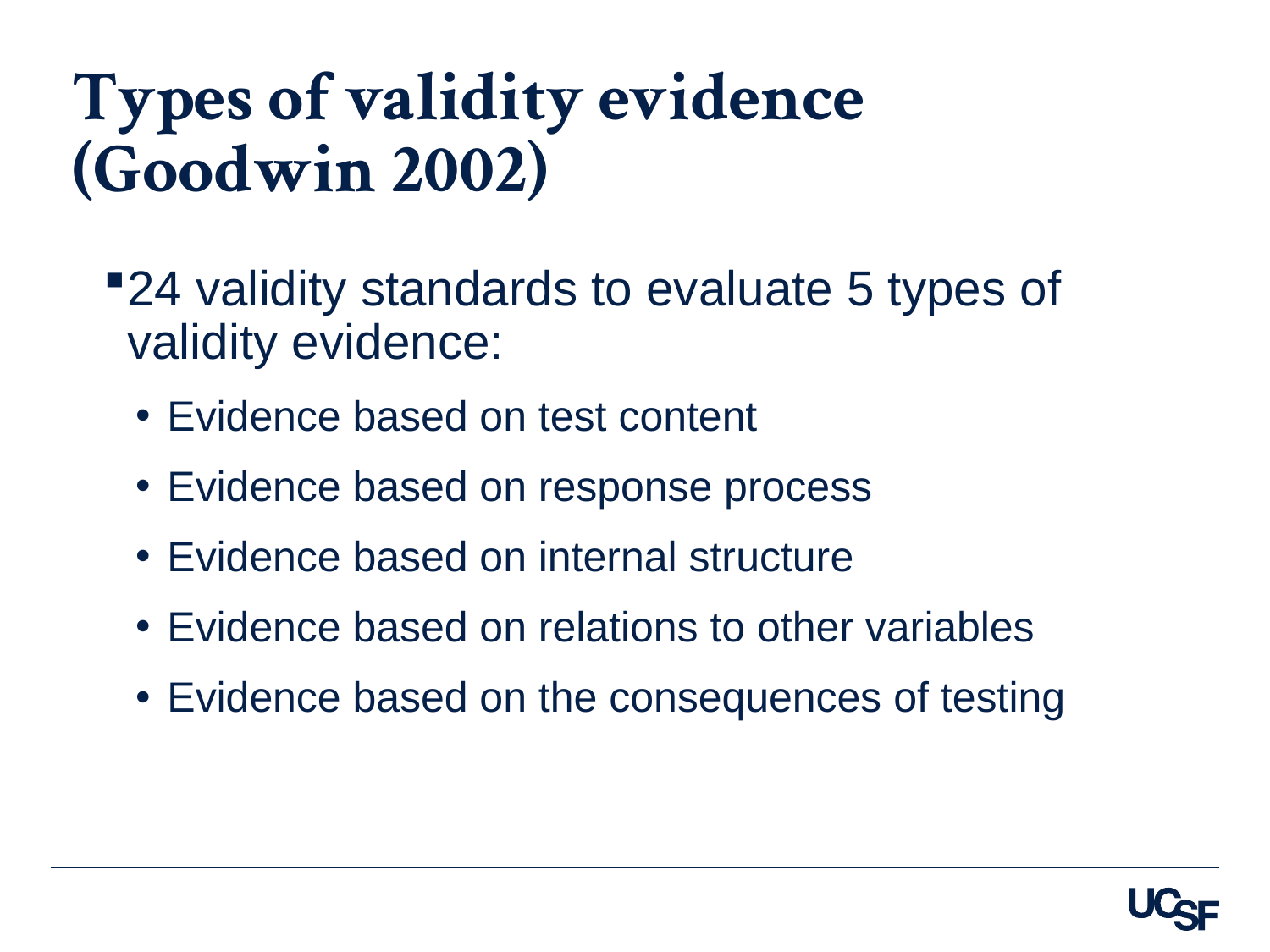

# Types of validity evidence (Goodwin 2002)
24 validity standards to evaluate 5 types of validity evidence:
Evidence based on test content
Evidence based on response process
Evidence based on internal structure
Evidence based on relations to other variables
Evidence based on the consequences of testing